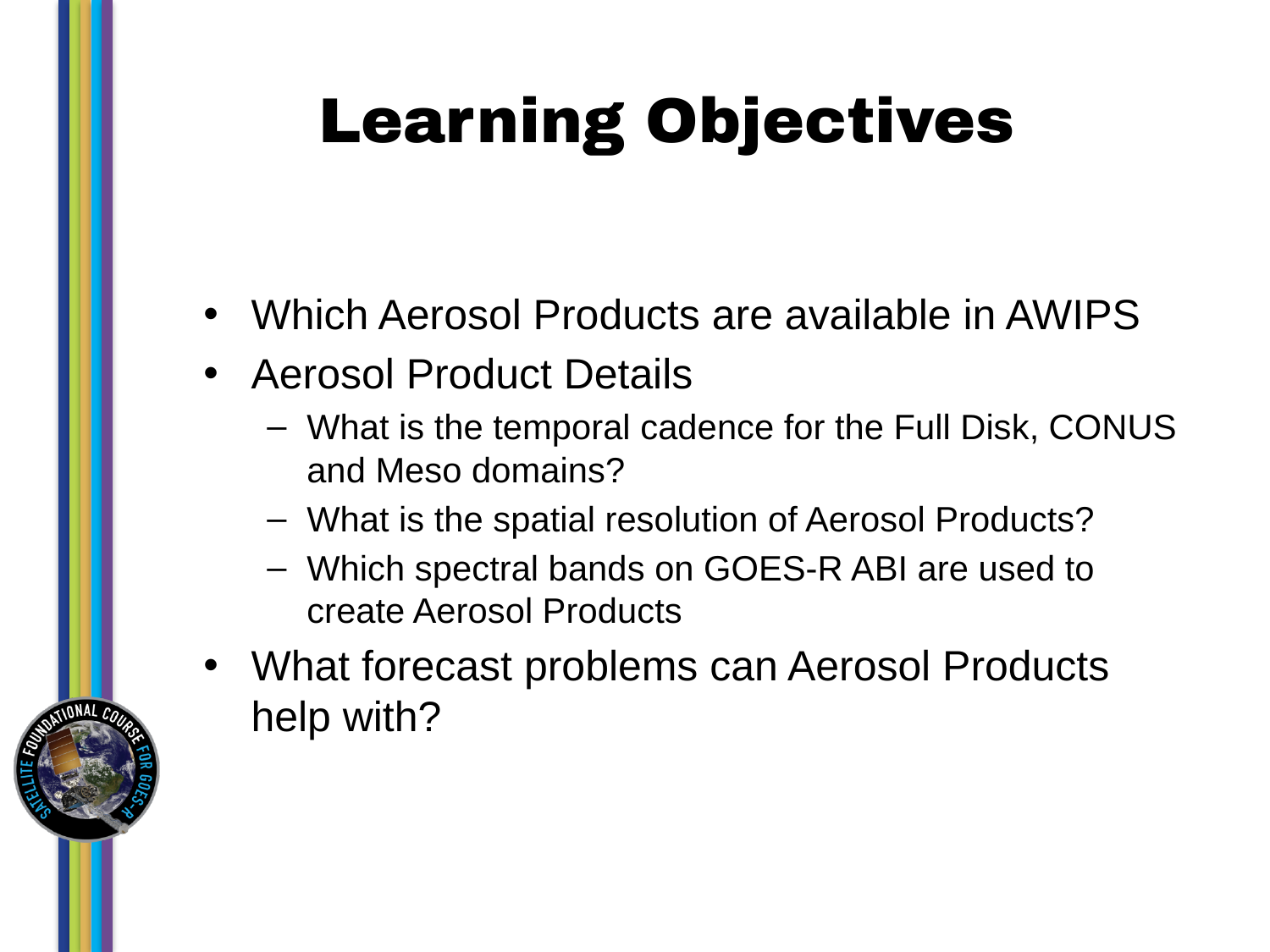

# Learning Objectives

Which Aerosol Products are available in AWIPS
Aerosol Product Details
What is the temporal cadence for the Full Disk, CONUS and Meso domains?
What is the spatial resolution of Aerosol Products?
Which spectral bands on GOES-R ABI are used to create Aerosol Products
What forecast problems can Aerosol Products help with?